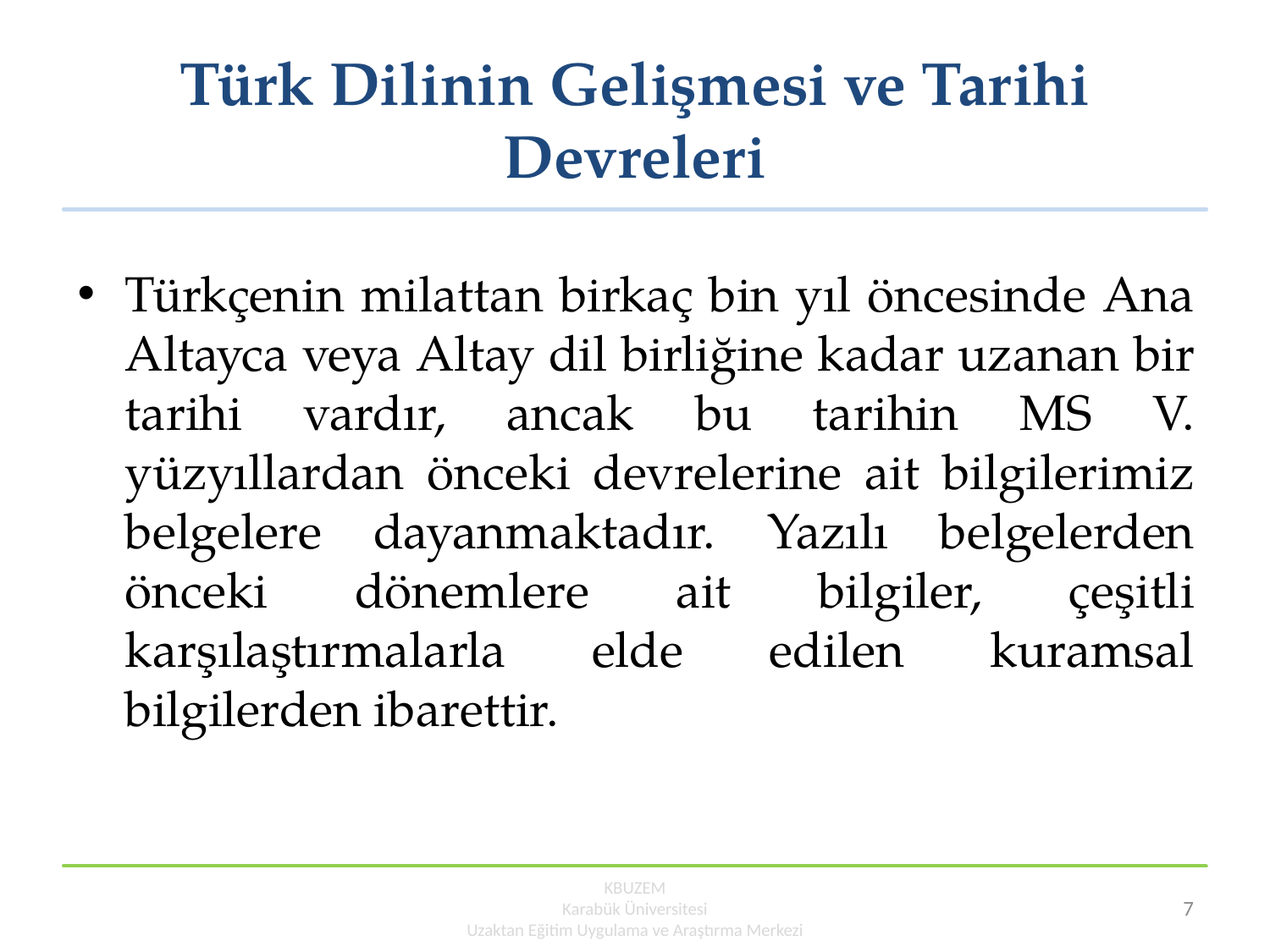

# Türk Dilinin Gelişmesi ve Tarihi Devreleri
Türkçenin milattan birkaç bin yıl öncesinde Ana Altayca veya Altay dil birliğine kadar uzanan bir tarihi vardır, ancak bu tarihin MS V. yüzyıllardan önceki devrelerine ait bilgilerimiz belgelere dayanmaktadır. Yazılı belgelerden önceki dönemlere ait bilgiler, çeşitli karşılaştırmalarla elde edilen kuramsal bilgilerden ibarettir.
KBUZEM
Karabük Üniversitesi
Uzaktan Eğitim Uygulama ve Araştırma Merkezi
7